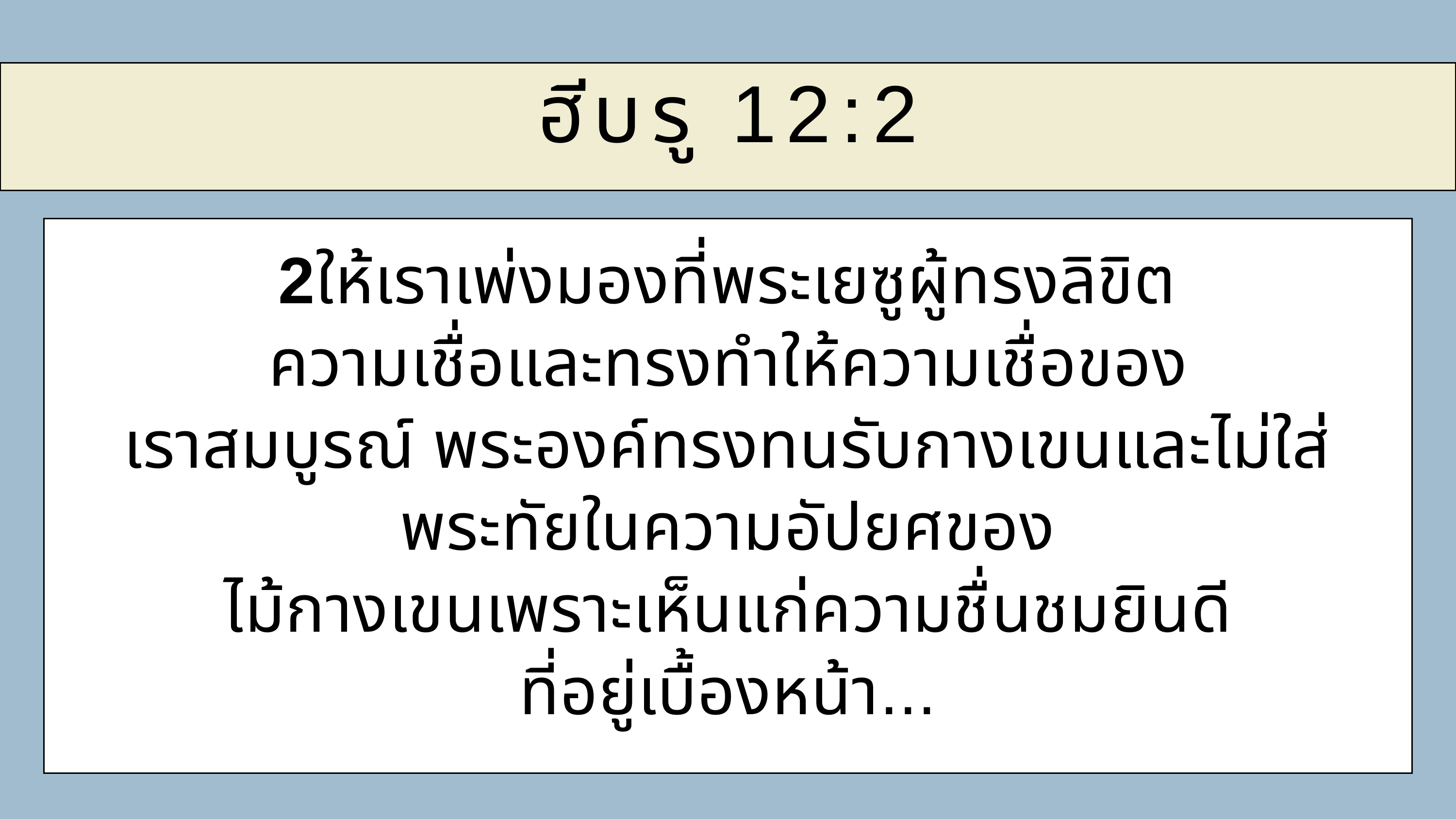

ฮีบรู 12:2

2ให้เราเพ่งมองที่พระเยซูผู้ทรงลิขิต
ความเชื่อและทรงทำให้ความเชื่อของ
เราสมบูรณ์ พระองค์ทรงทนรับกางเขนและไม่ใส่พระทัยในความอัปยศของ
ไม้กางเขนเพราะเห็นแก่ความชื่นชมยินดี
ที่อยู่เบื้องหน้า...